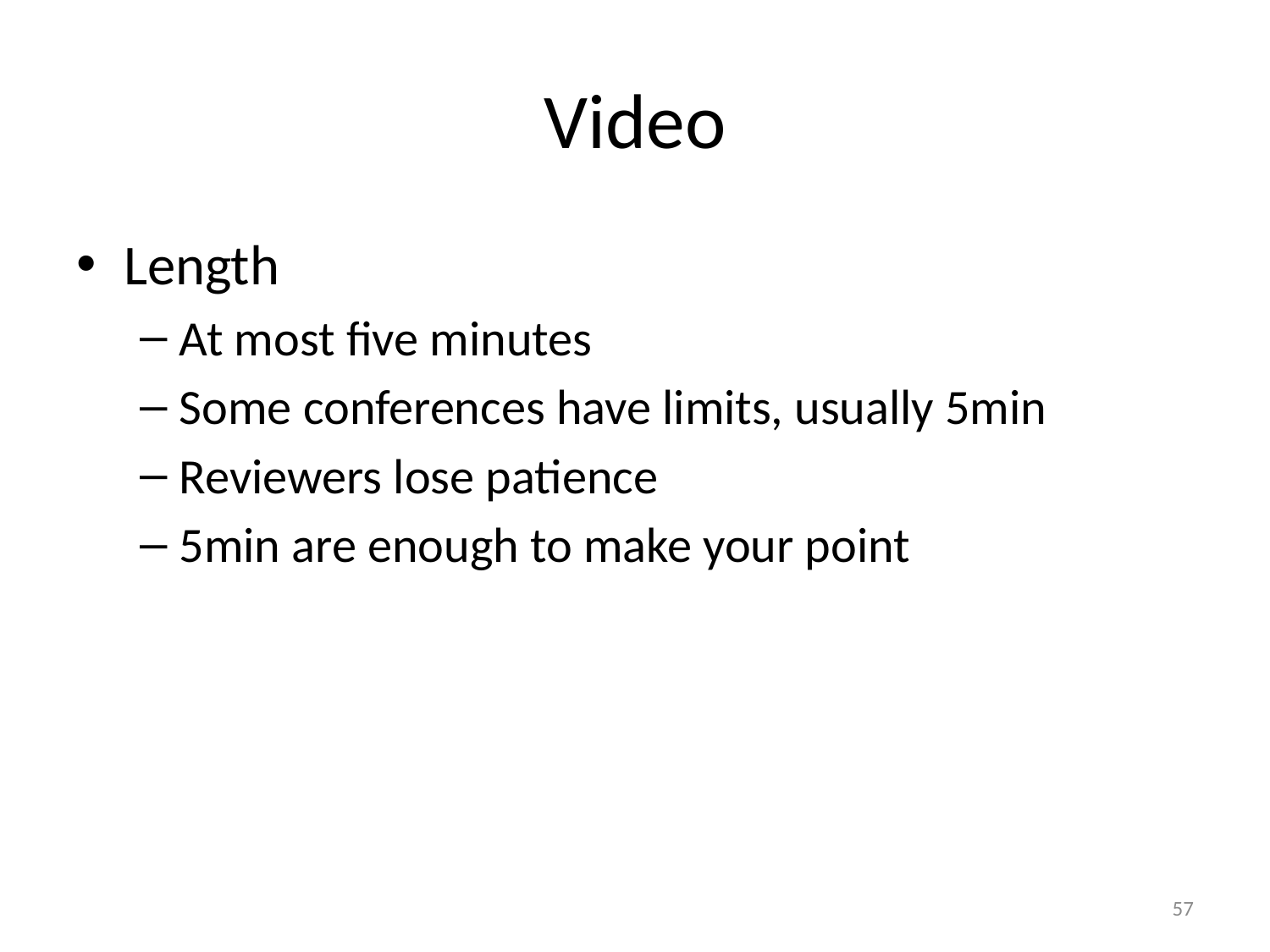

# Video
Length
At most five minutes
Some conferences have limits, usually 5min
Reviewers lose patience
5min are enough to make your point
57